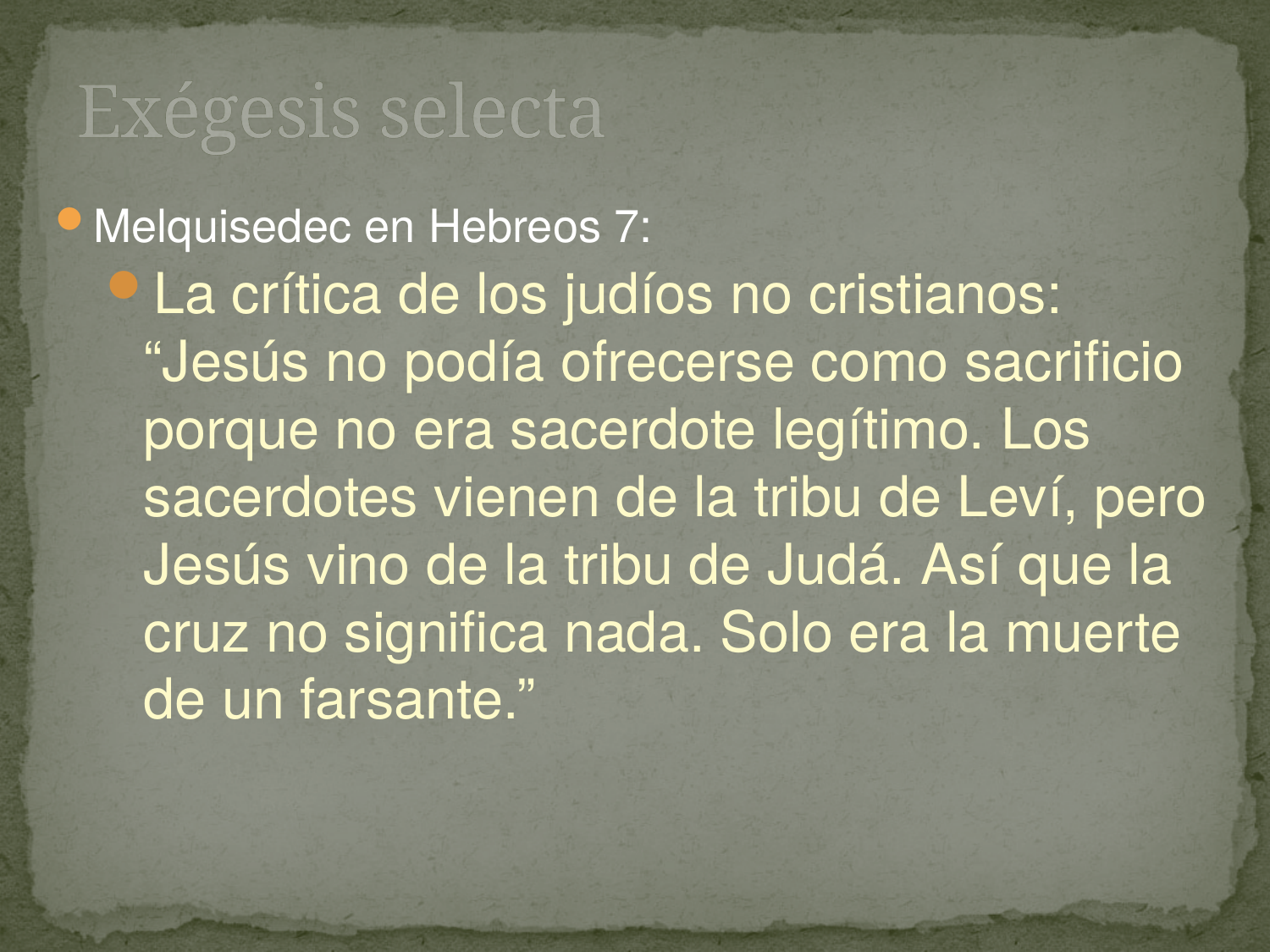

# Exégesis selecta
Melquisedec en Hebreos 7:
La crítica de los judíos no cristianos: “Jesús no podía ofrecerse como sacrificio porque no era sacerdote legítimo. Los sacerdotes vienen de la tribu de Leví, pero Jesús vino de la tribu de Judá. Así que la cruz no significa nada. Solo era la muerte de un farsante.”